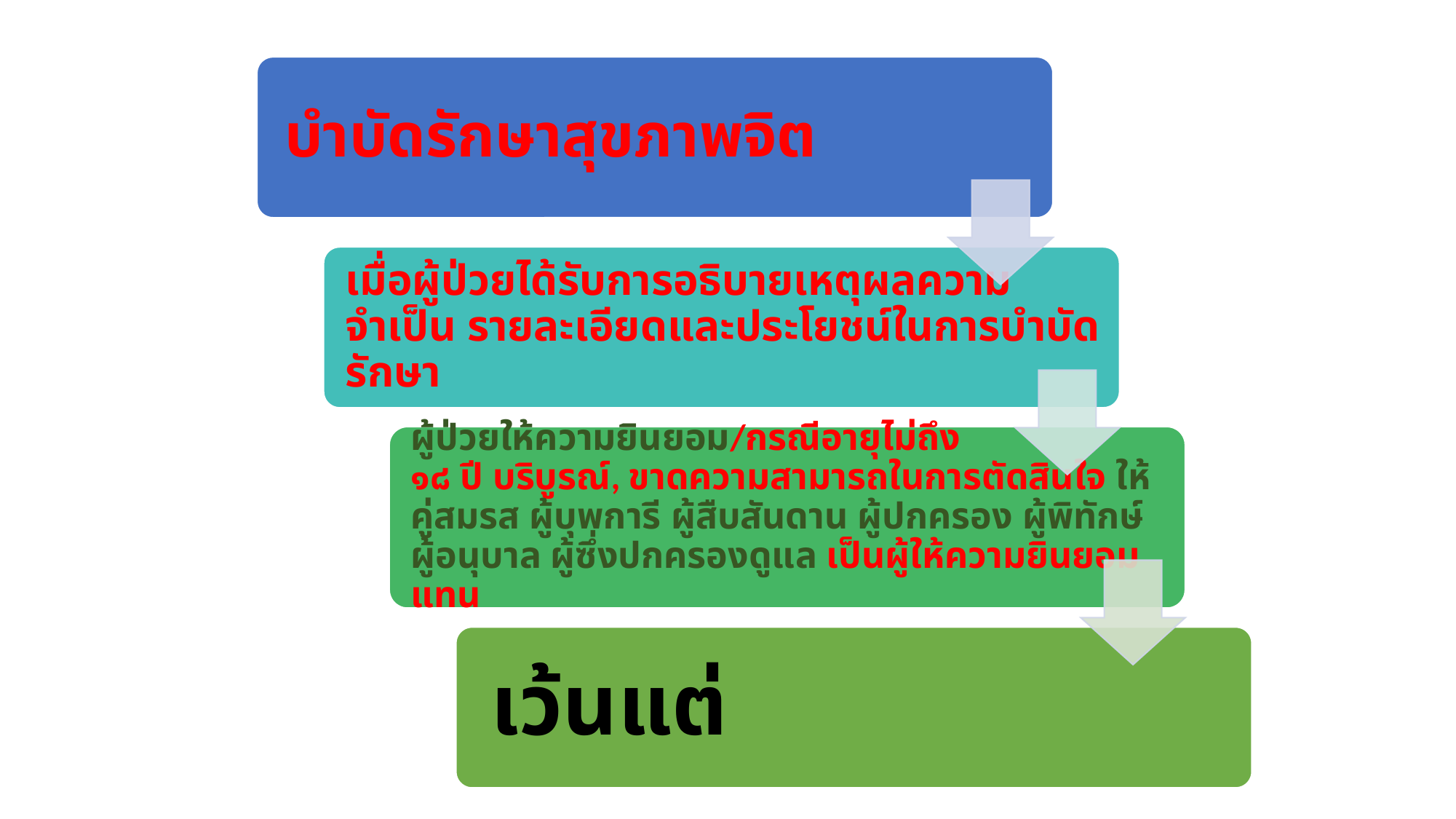

บำบัดรักษาสุขภาพจิต
เมื่อผู้ป่วยได้รับการอธิบายเหตุผลความจำเป็น รายละเอียดและประโยชน์ในการบำบัดรักษา
ผู้ป่วยให้ความยินยอม/กรณีอายุไม่ถึง
๑๘ ปี บริบูรณ์, ขาดความสามารถในการตัดสินใจ ให้คู่สมรส ผู้บุพการี ผู้สืบสันดาน ผู้ปกครอง ผู้พิทักษ์ ผู้อนุบาล ผู้ซึ่งปกครองดูแล เป็นผู้ให้ความยินยอมแทน
เว้นแต่